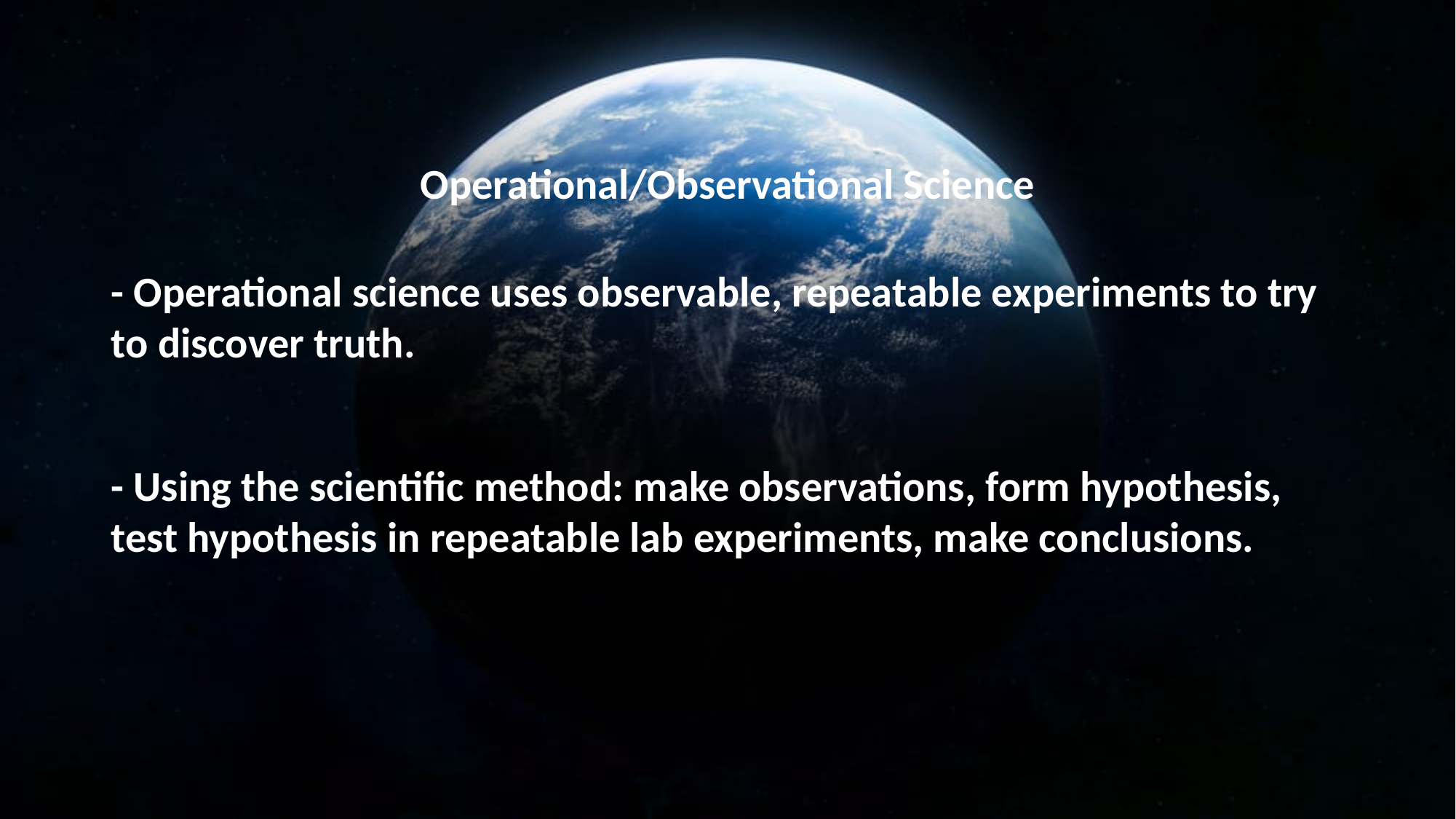

Operational/Observational Science
- Operational science uses observable, repeatable experiments to try to discover truth.
- Using the scientific method: make observations, form hypothesis, test hypothesis in repeatable lab experiments, make conclusions.